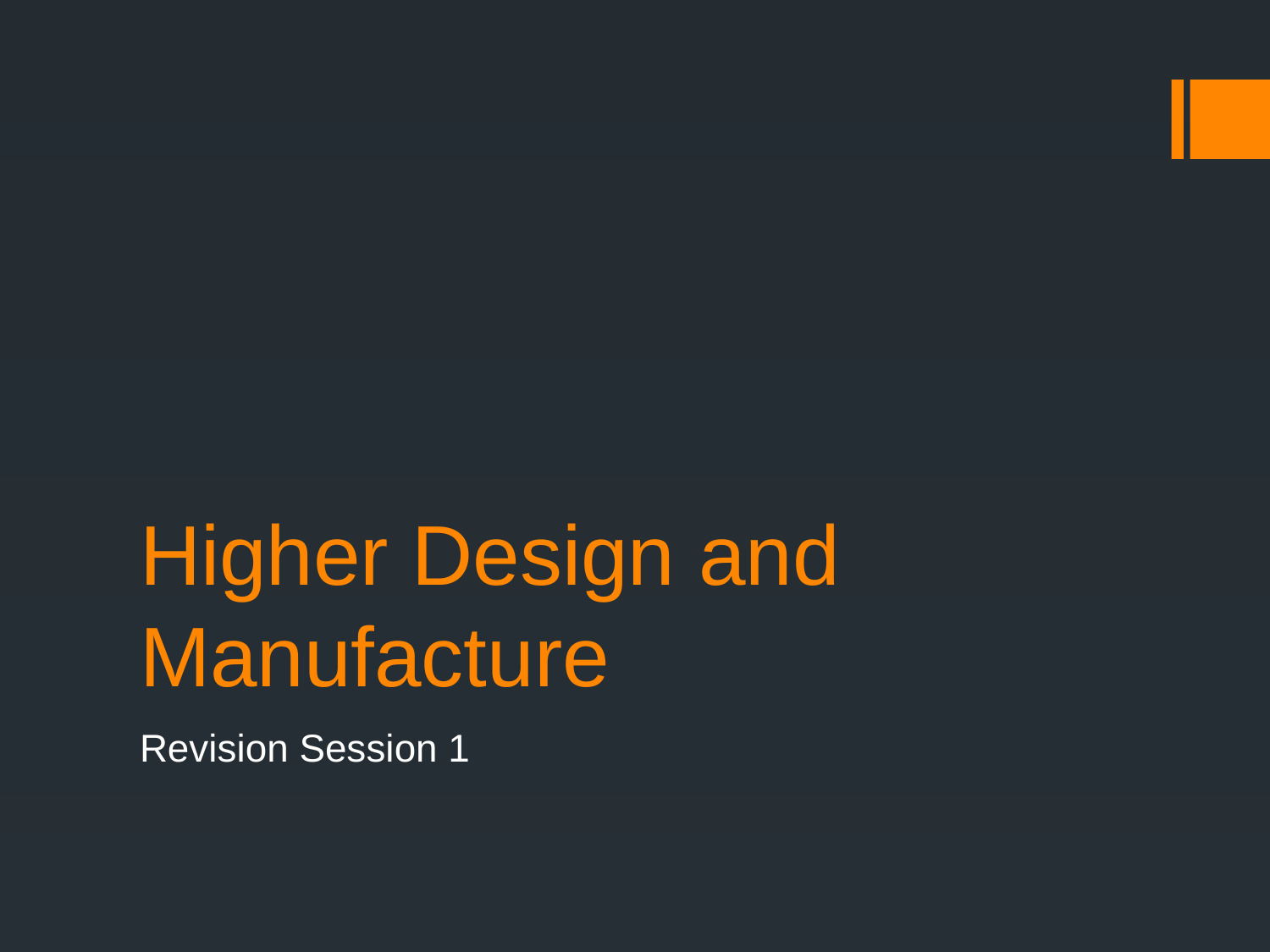

# Higher Design and Manufacture
Revision Session 1